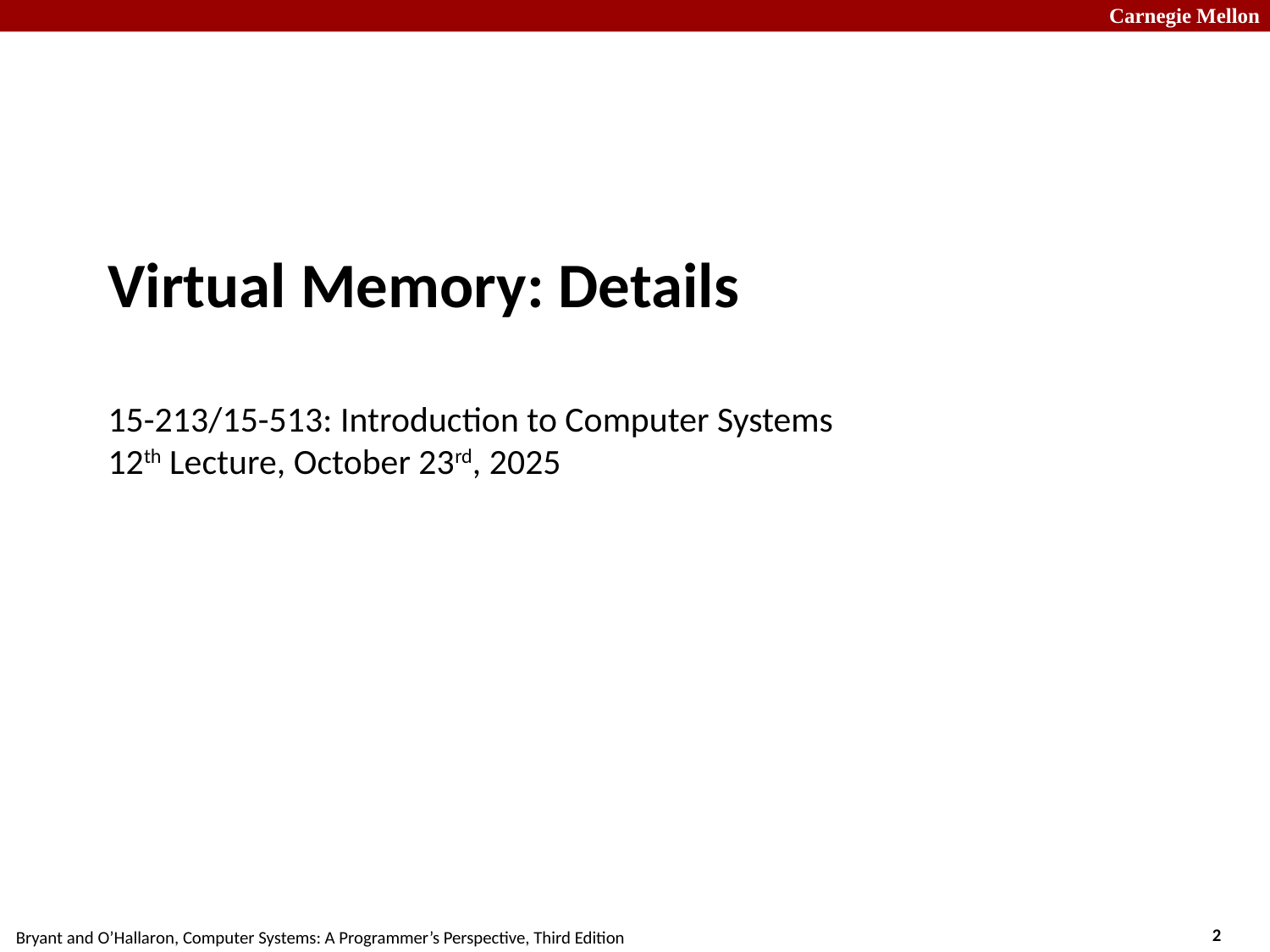

# Virtual Memory: Details 15-213/15-513: Introduction to Computer Systems 12th Lecture, October 23rd, 2025